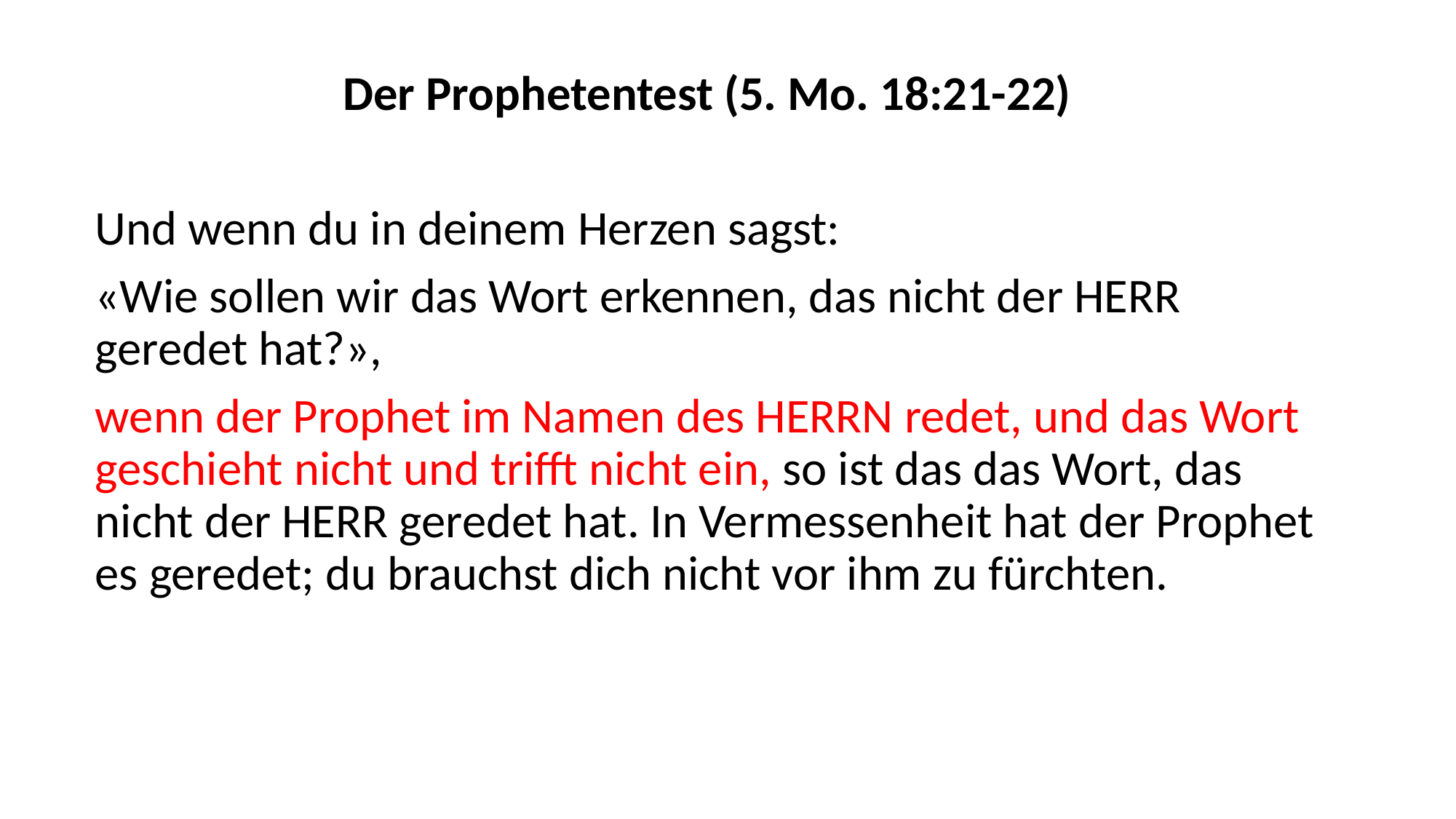

Der Prophetentest (5. Mo. 18:21-22)

Und wenn du in deinem Herzen sagst:
«Wie sollen wir das Wort erkennen, das nicht der HERR geredet hat?»,
wenn der Prophet im Namen des HERRN redet, und das Wort geschieht nicht und trifft nicht ein, so ist das das Wort, das nicht der HERR geredet hat. In Vermessenheit hat der Prophet es geredet; du brauchst dich nicht vor ihm zu fürchten.